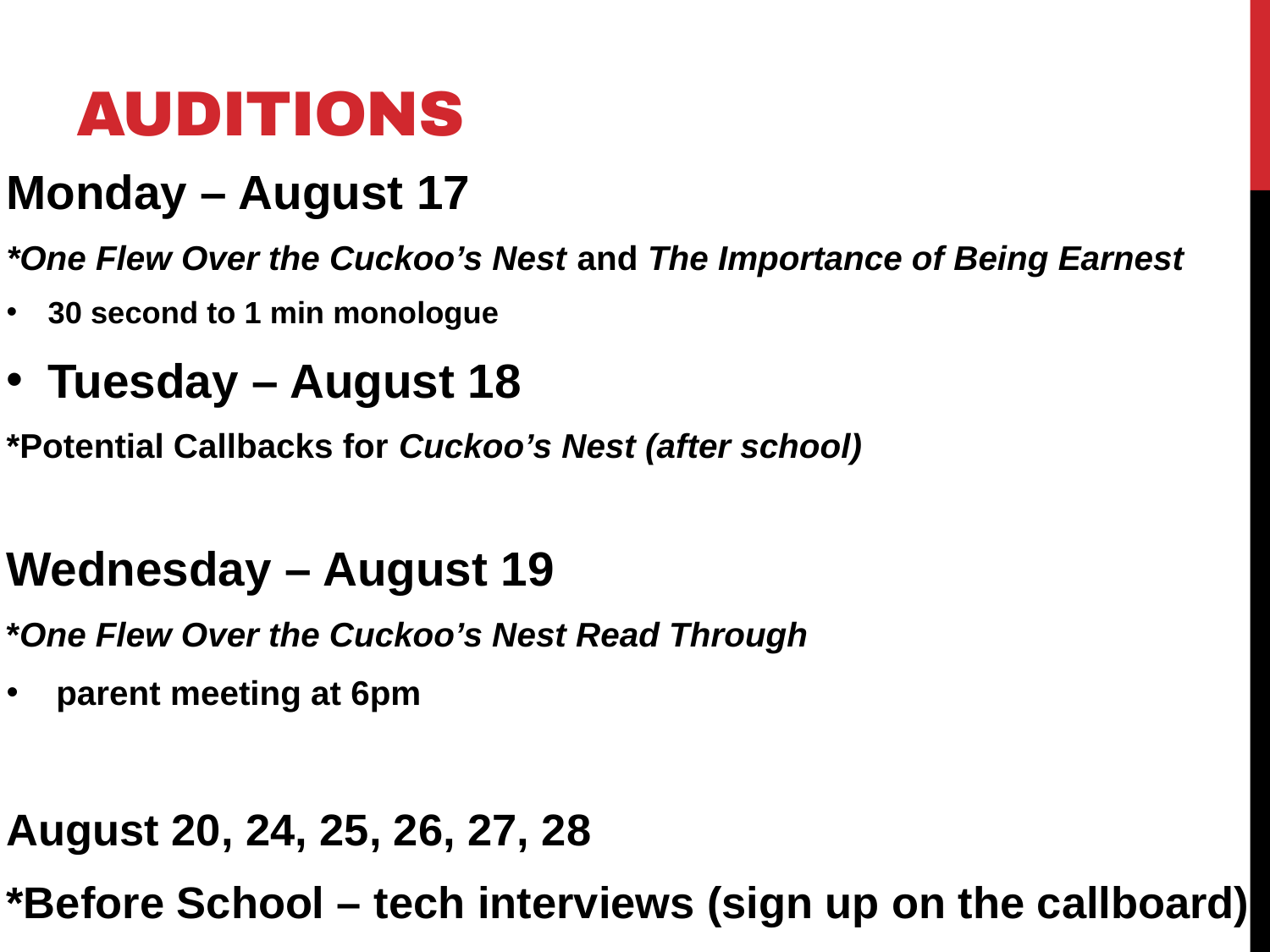

# Auditions
Monday – August 17
*One Flew Over the Cuckoo’s Nest and The Importance of Being Earnest
30 second to 1 min monologue
Tuesday – August 18
*Potential Callbacks for Cuckoo’s Nest (after school)

Wednesday – August 19
*One Flew Over the Cuckoo’s Nest Read Through
parent meeting at 6pm

August 20, 24, 25, 26, 27, 28
*Before School – tech interviews (sign up on the callboard)